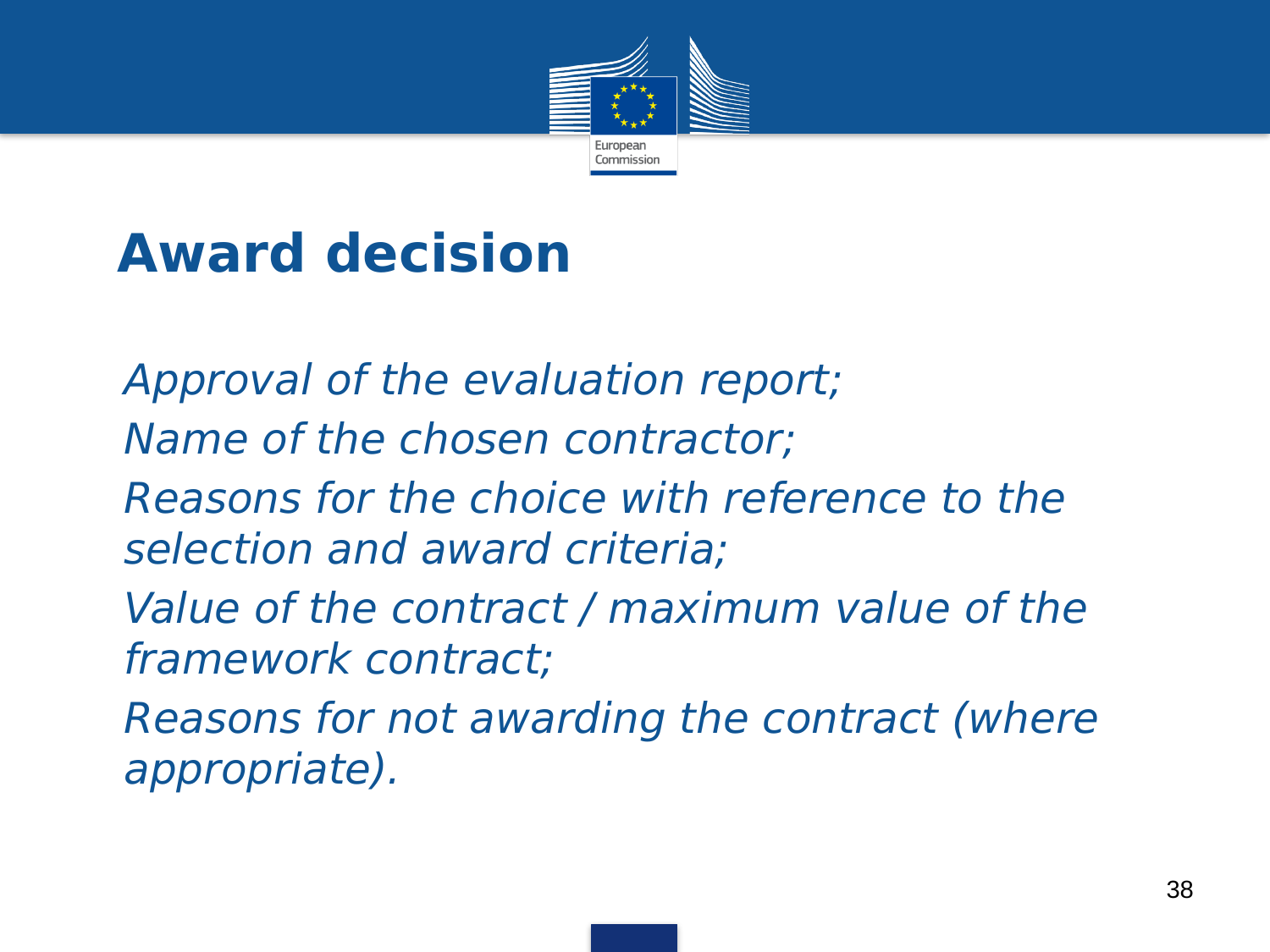

# Award decision
Approval of the evaluation report;
Name of the chosen contractor;
Reasons for the choice with reference to the selection and award criteria;
Value of the contract / maximum value of the framework contract;
Reasons for not awarding the contract (where appropriate).
38